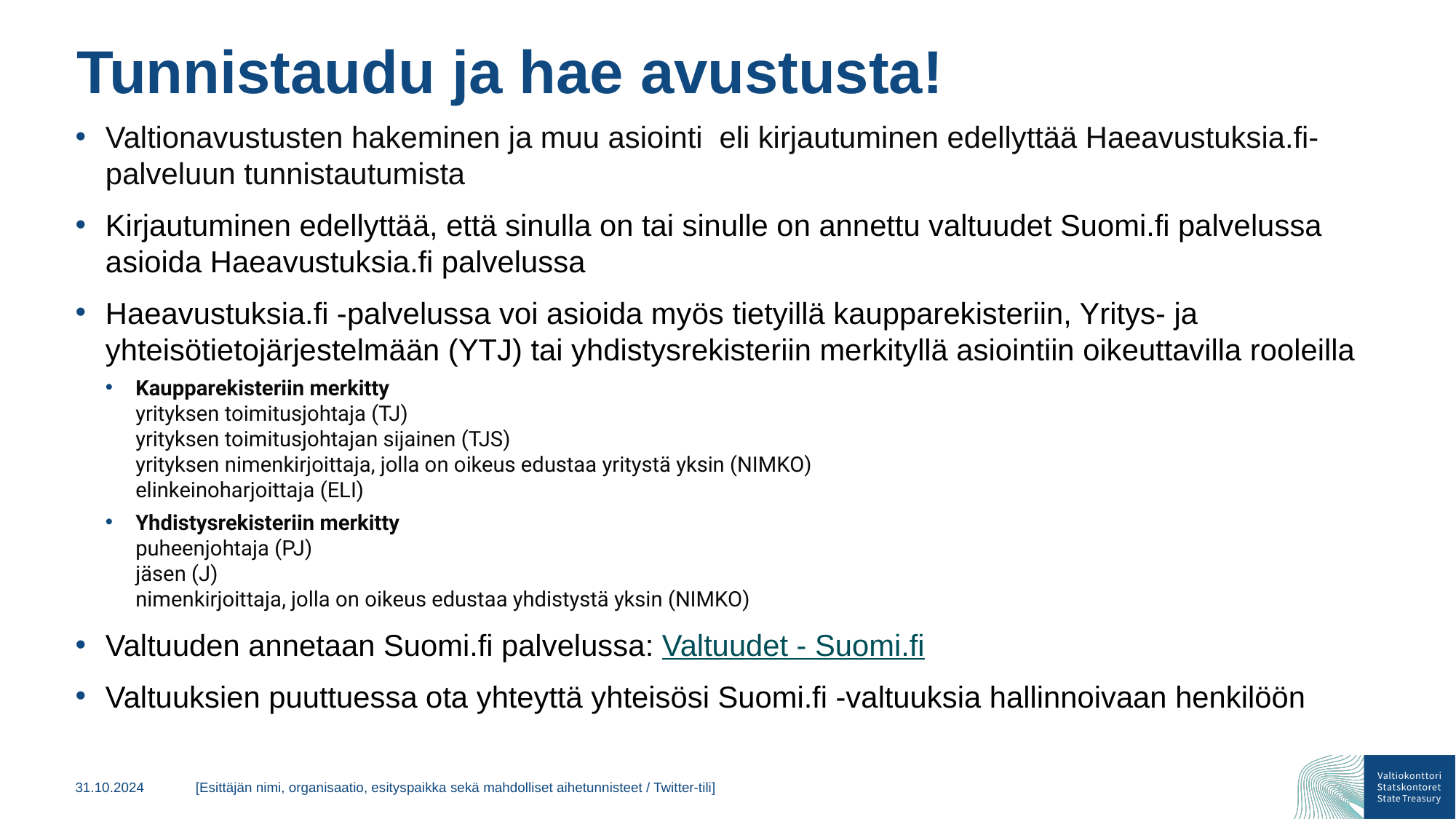

# Tunnistaudu ja hae avustusta!
Valtionavustusten hakeminen ja muu asiointi  eli kirjautuminen edellyttää Haeavustuksia.fi-palveluun tunnistautumista
Kirjautuminen edellyttää, että sinulla on tai sinulle on annettu valtuudet Suomi.fi palvelussa asioida Haeavustuksia.fi palvelussa
Haeavustuksia.fi -palvelussa voi asioida myös tietyillä kaupparekisteriin, Yritys- ja yhteisötietojärjestelmään (YTJ) tai yhdistysrekisteriin merkityllä asiointiin oikeuttavilla rooleilla
Kaupparekisteriin merkitty
yrityksen toimitusjohtaja (TJ)
yrityksen toimitusjohtajan sijainen (TJS)
yrityksen nimenkirjoittaja, jolla on oikeus edustaa yritystä yksin (NIMKO)
elinkeinoharjoittaja (ELI)
Yhdistysrekisteriin merkitty
puheenjohtaja (PJ)
jäsen (J)
nimenkirjoittaja, jolla on oikeus edustaa yhdistystä yksin (NIMKO)
Valtuuden annetaan Suomi.fi palvelussa: Valtuudet - Suomi.fi
Valtuuksien puuttuessa ota yhteyttä yhteisösi Suomi.fi -valtuuksia hallinnoivaan henkilöön

31.10.2024
[Esittäjän nimi, organisaatio, esityspaikka sekä mahdolliset aihetunnisteet / Twitter-tili]